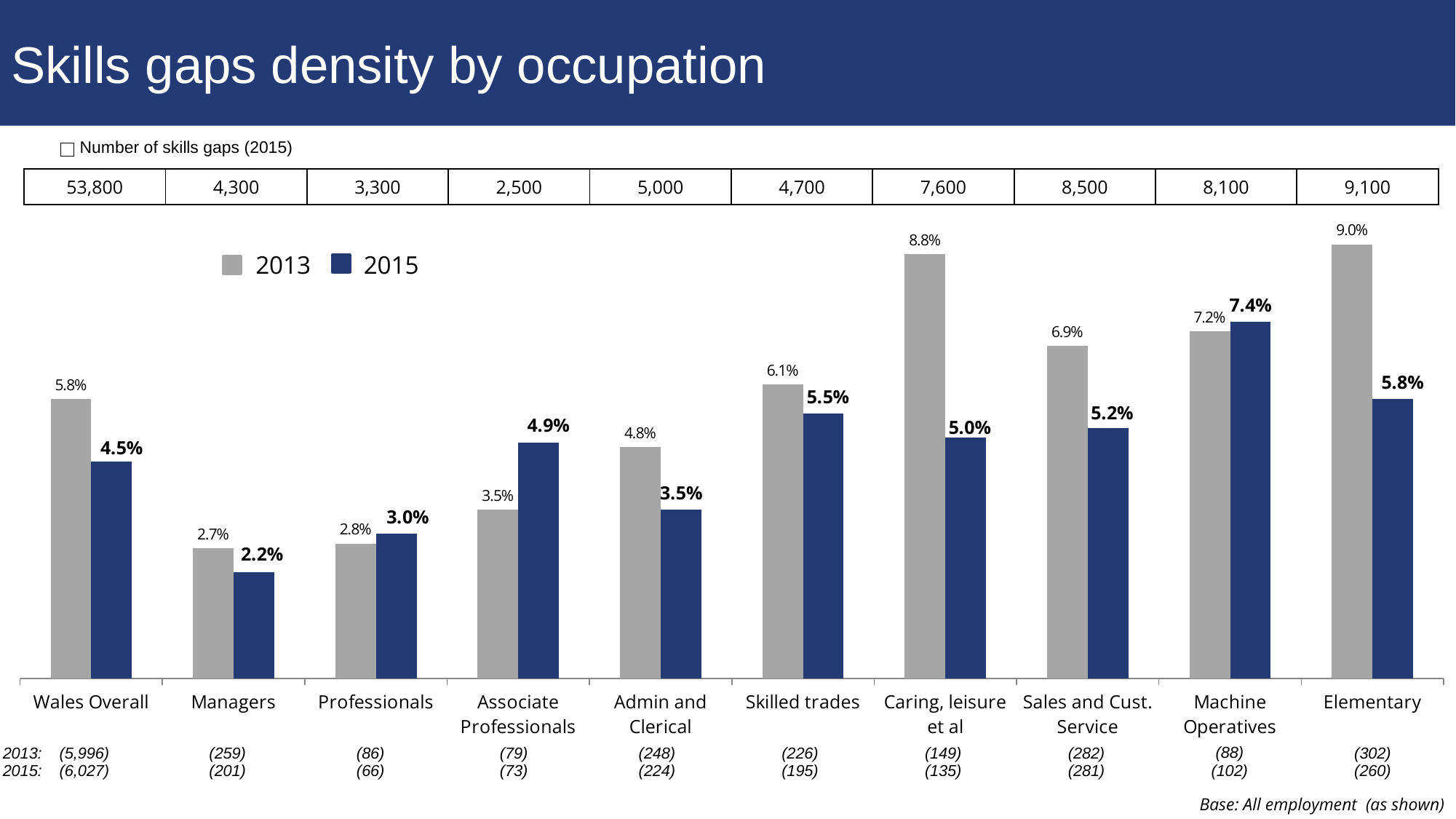

# Skills gaps density by occupation

### Chart

| Category | 2013 | 2015 |
|---|---|---|
| Wales Overall | 0.058 | 0.045 |
| Managers | 0.027 | 0.022 |
| Professionals | 0.028 | 0.03 |
| Associate Professionals | 0.035 | 0.049 |
| Admin and Clerical | 0.048 | 0.035 |
| Skilled trades | 0.061 | 0.055 |
| Caring, leisure et al | 0.088 | 0.05 |
| Sales and Cust. Service | 0.069 | 0.052 |
| Machine Operatives | 0.072 | 0.074 |
| Elementary | 0.09 | 0.058 |
Number of skills gaps (2015)

| 53,800 | 4,300 | 3,300 | 2,500 | 5,000 | 4,700 | 7,600 | 8,500 | 8,100 | 9,100 |
| --- | --- | --- | --- | --- | --- | --- | --- | --- | --- |
2013
2015

(88)
2013:
(5,996)
(259)
(86)
(79)
(248)
(226)
(149)
(282)
(302)
2015:
(102)
(6,027)
(201)
(66)
(73)
(224)
(195)
(135)
(281)
(260)
Base: All employment  (as shown)